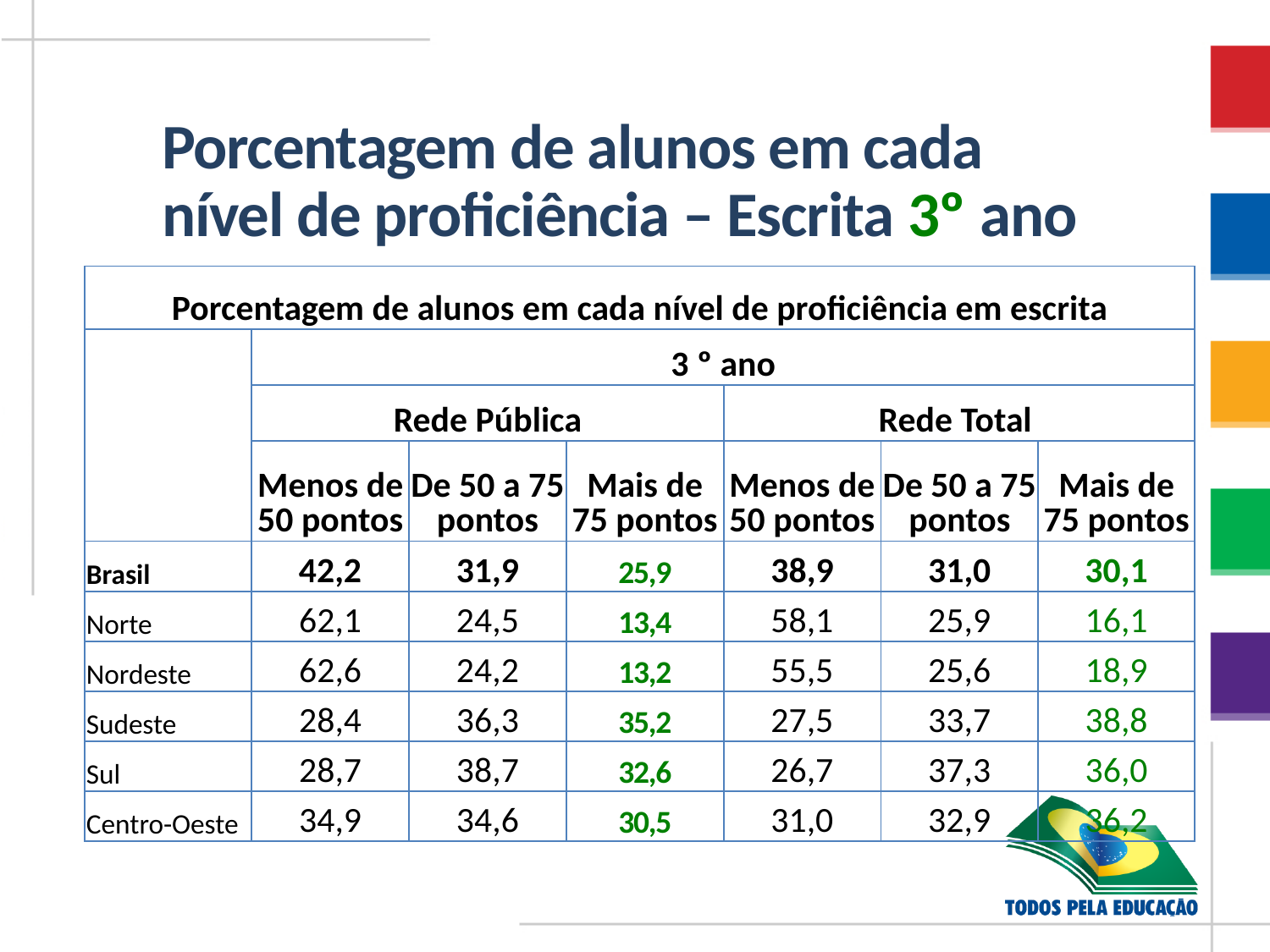

# Porcentagem de alunos em cada nível de proficiência – Escrita 3º ano
| Porcentagem de alunos em cada nível de proficiência em escrita |  |  |  |  |  |  |
| --- | --- | --- | --- | --- | --- | --- |
|  | 3 º ano |  |  |  |  |  |
|  | Rede Pública |  |  | Rede Total |  |  |
|  | Menos de 50 pontos | De 50 a 75 pontos | Mais de 75 pontos | Menos de 50 pontos | De 50 a 75 pontos | Mais de 75 pontos |
| Brasil | 42,2 | 31,9 | 25,9 | 38,9 | 31,0 | 30,1 |
| Norte | 62,1 | 24,5 | 13,4 | 58,1 | 25,9 | 16,1 |
| Nordeste | 62,6 | 24,2 | 13,2 | 55,5 | 25,6 | 18,9 |
| Sudeste | 28,4 | 36,3 | 35,2 | 27,5 | 33,7 | 38,8 |
| Sul | 28,7 | 38,7 | 32,6 | 26,7 | 37,3 | 36,0 |
| Centro-Oeste | 34,9 | 34,6 | 30,5 | 31,0 | 32,9 | 36,2 |